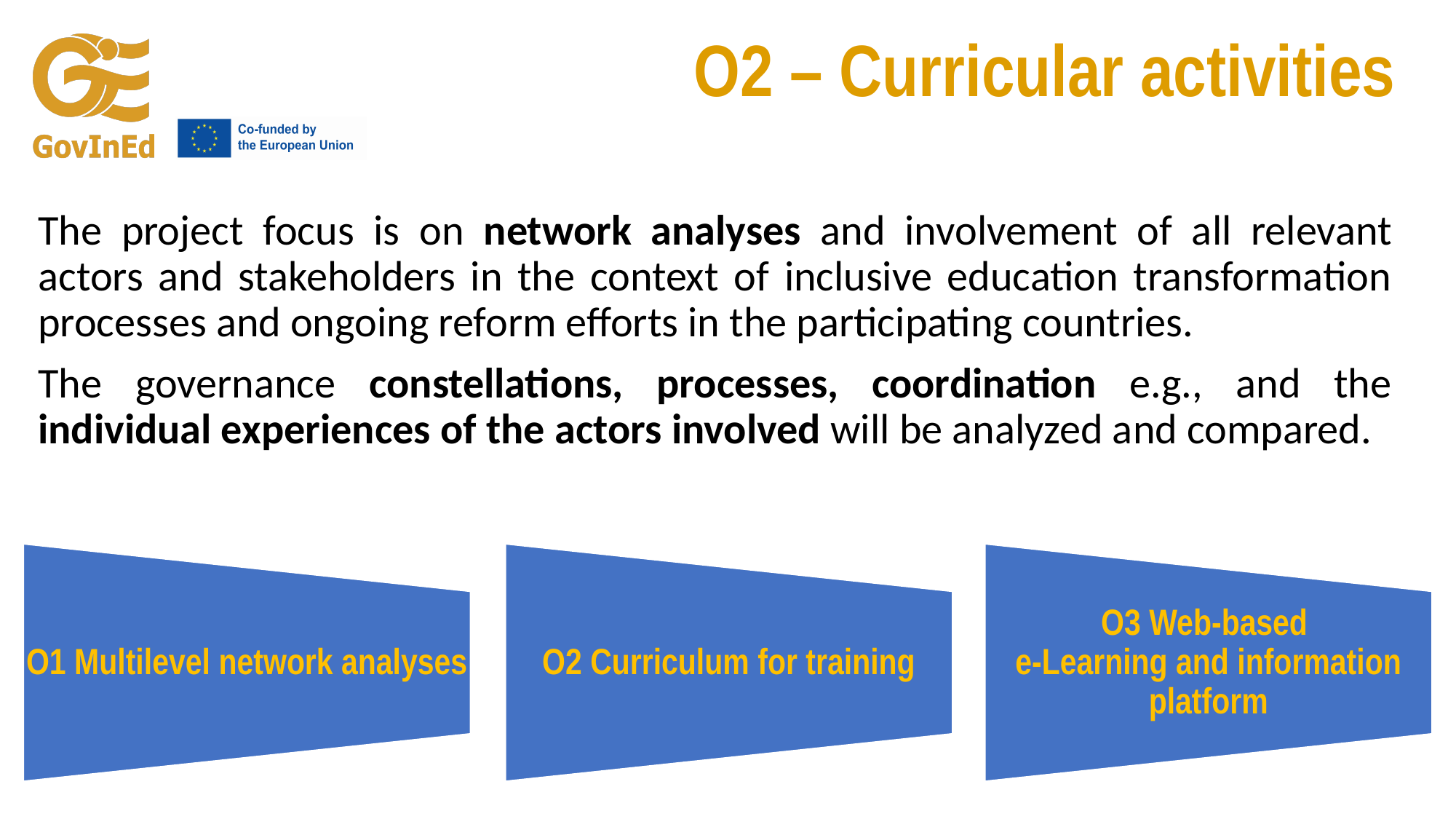

O2 – Curricular activities
The project focus is on network analyses and involvement of all relevant actors and stakeholders in the context of inclusive education transformation processes and ongoing reform efforts in the participating countries.
The governance constellations, processes, coordination e.g., and the individual experiences of the actors involved will be analyzed and compared.
O1 Multilevel network analyses
O2 Curriculum for training
O3 Web-based
e-Learning and information platform